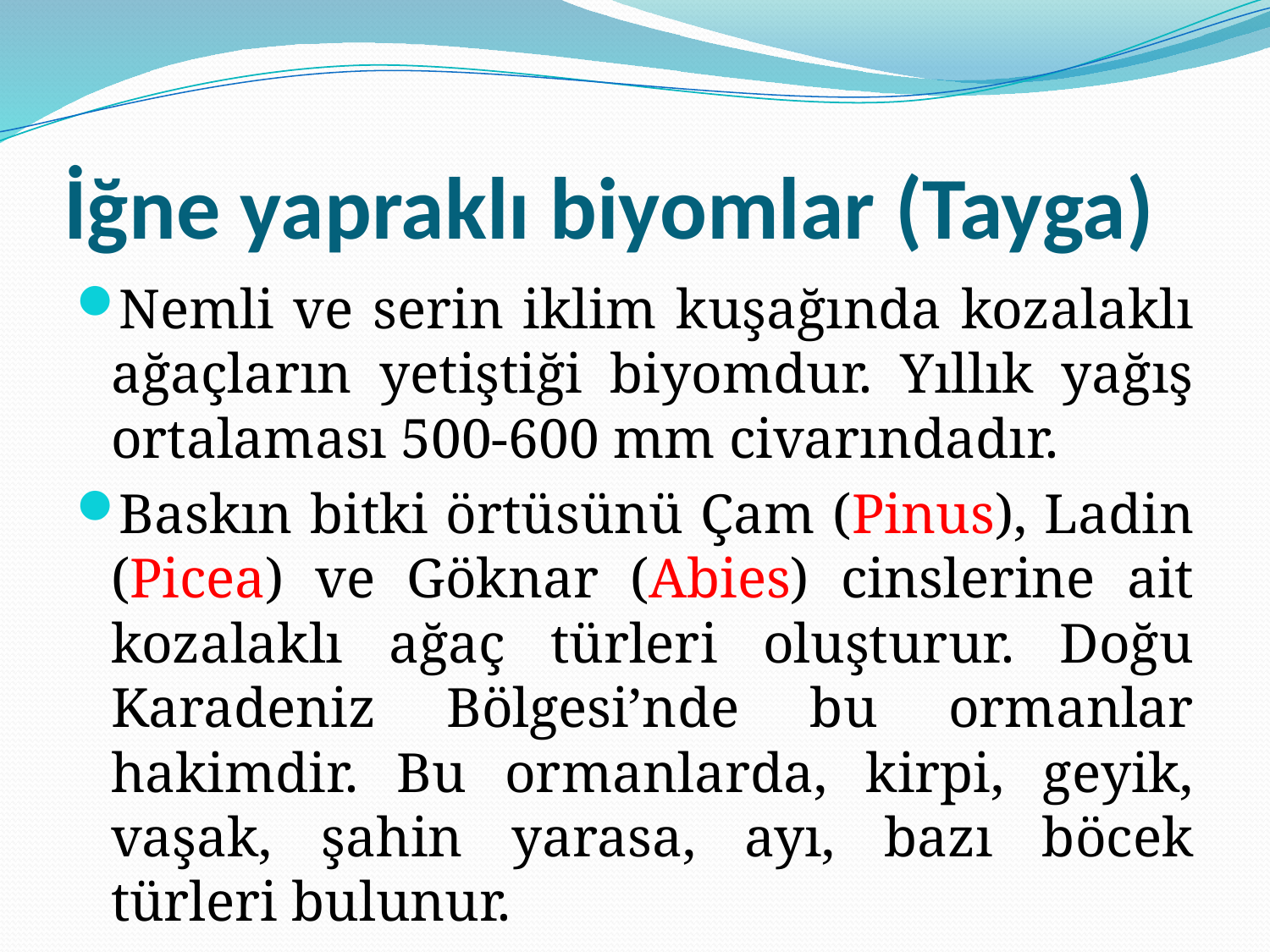

# İğne yapraklı biyomlar (Tayga)
Nemli ve serin iklim kuşağında kozalaklı ağaçların yetiştiği biyomdur. Yıllık yağış ortalaması 500-600 mm civarındadır.
Baskın bitki örtüsünü Çam (Pinus), Ladin (Picea) ve Göknar (Abies) cinslerine ait kozalaklı ağaç türleri oluşturur. Doğu Karadeniz Bölgesi’nde bu ormanlar hakimdir. Bu ormanlarda, kirpi, geyik, vaşak, şahin yarasa, ayı, bazı böcek türleri bulunur.